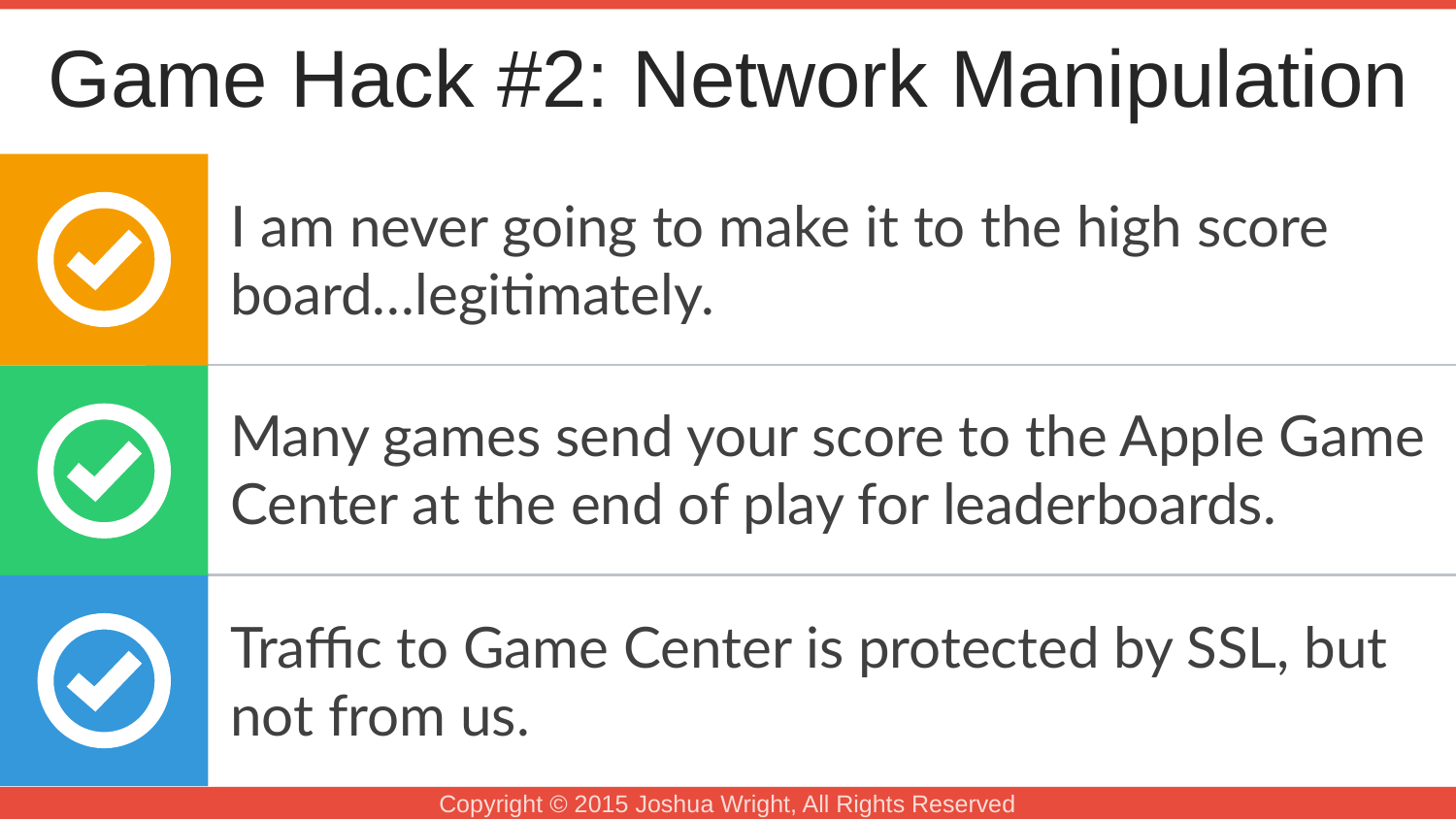

# Game Hack #2: Network Manipulation

I am never going to make it to the high score board…legitimately.

Many games send your score to the Apple Game Center at the end of play for leaderboards.

Traffic to Game Center is protected by SSL, but not from us.